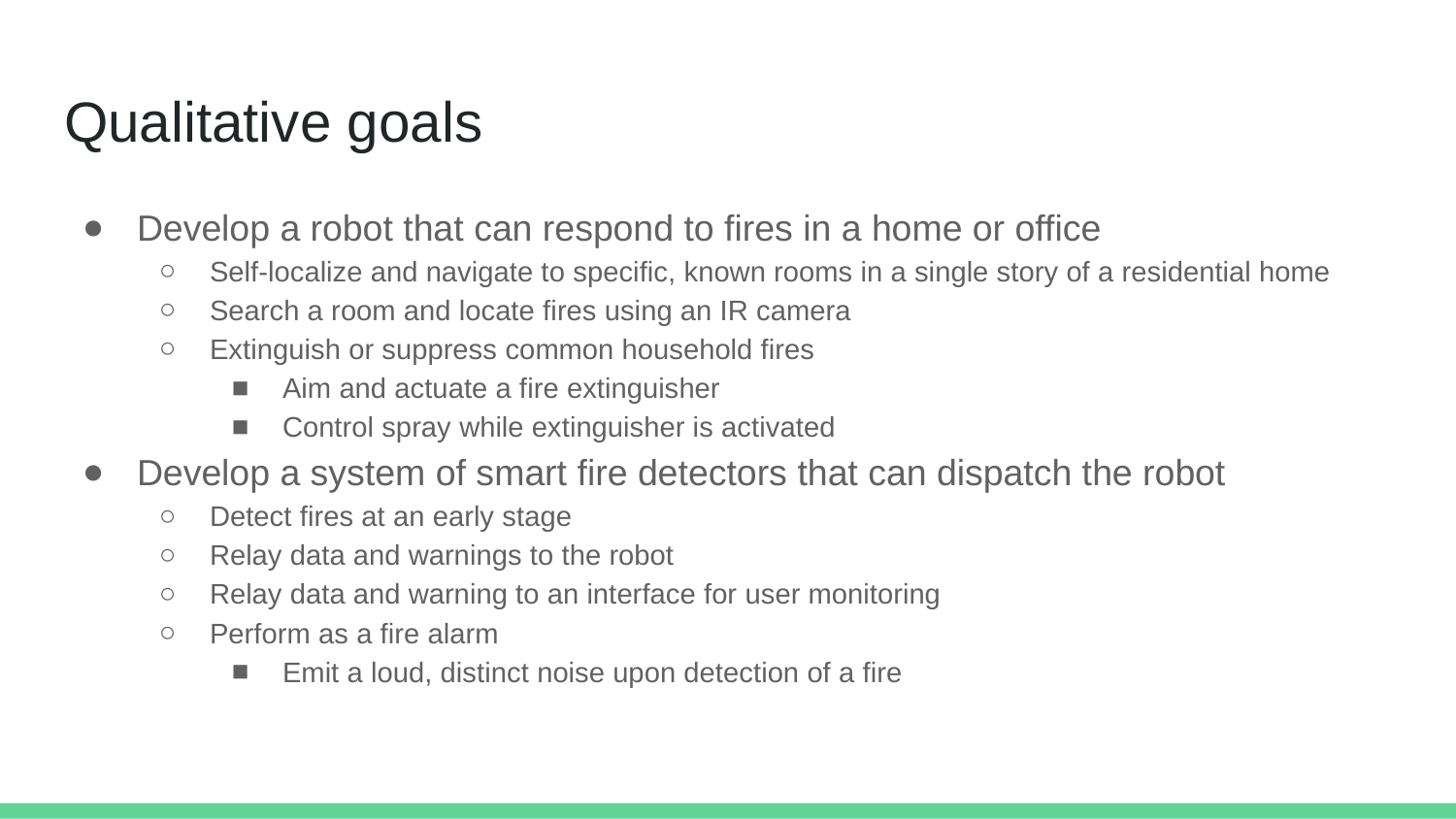

# Qualitative goals
Develop a robot that can respond to fires in a home or office
Self-localize and navigate to specific, known rooms in a single story of a residential home
Search a room and locate fires using an IR camera
Extinguish or suppress common household fires
Aim and actuate a fire extinguisher
Control spray while extinguisher is activated
Develop a system of smart fire detectors that can dispatch the robot
Detect fires at an early stage
Relay data and warnings to the robot
Relay data and warning to an interface for user monitoring
Perform as a fire alarm
Emit a loud, distinct noise upon detection of a fire